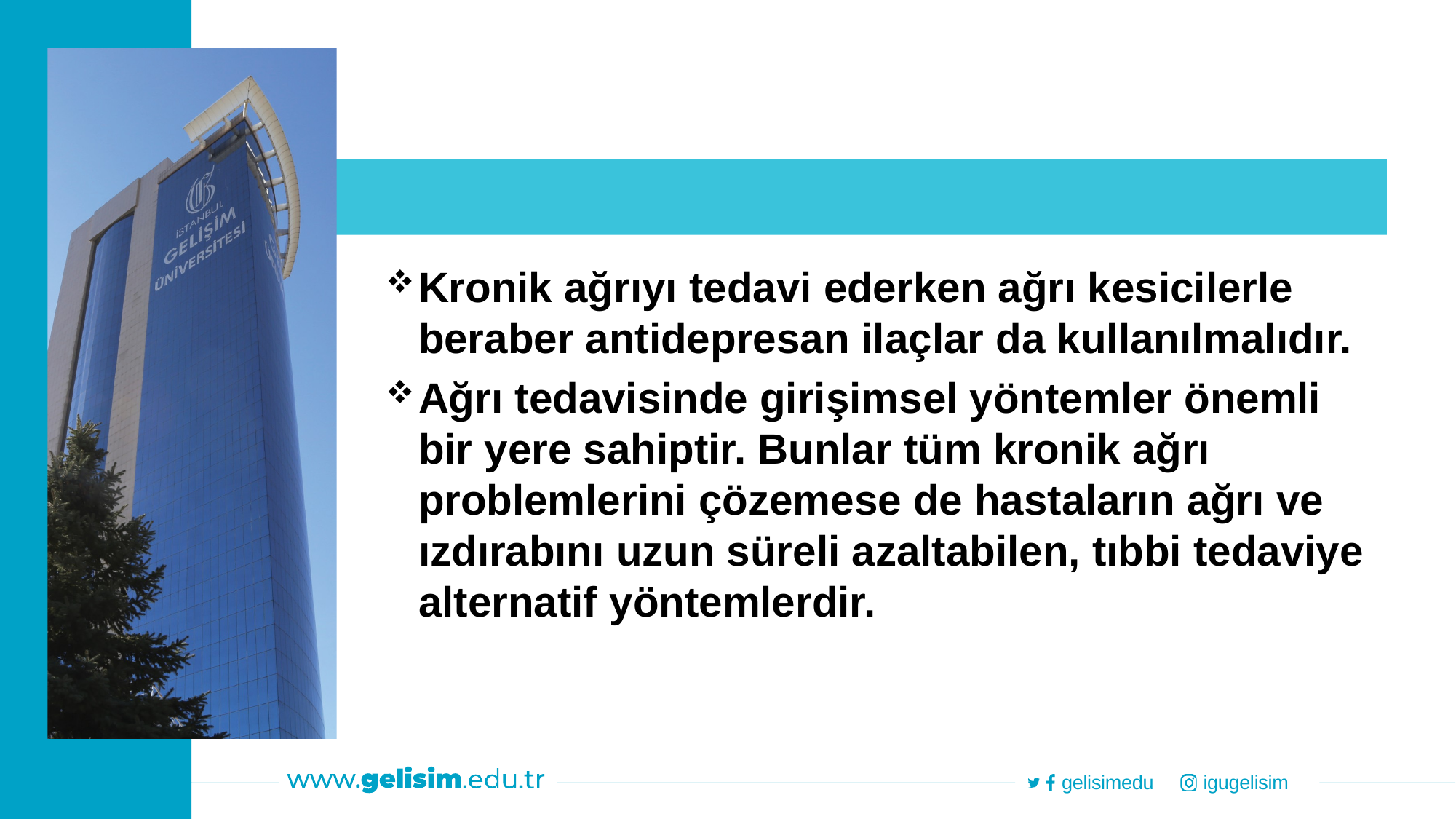

Kronik ağrıyı tedavi ederken ağrı kesicilerle beraber antidepresan ilaçlar da kullanılmalıdır.
Ağrı tedavisinde girişimsel yöntemler önemli bir yere sahiptir. Bunlar tüm kronik ağrı problemlerini çözemese de hastaların ağrı ve ızdırabını uzun süreli azaltabilen, tıbbi tedaviye alternatif yöntemlerdir.